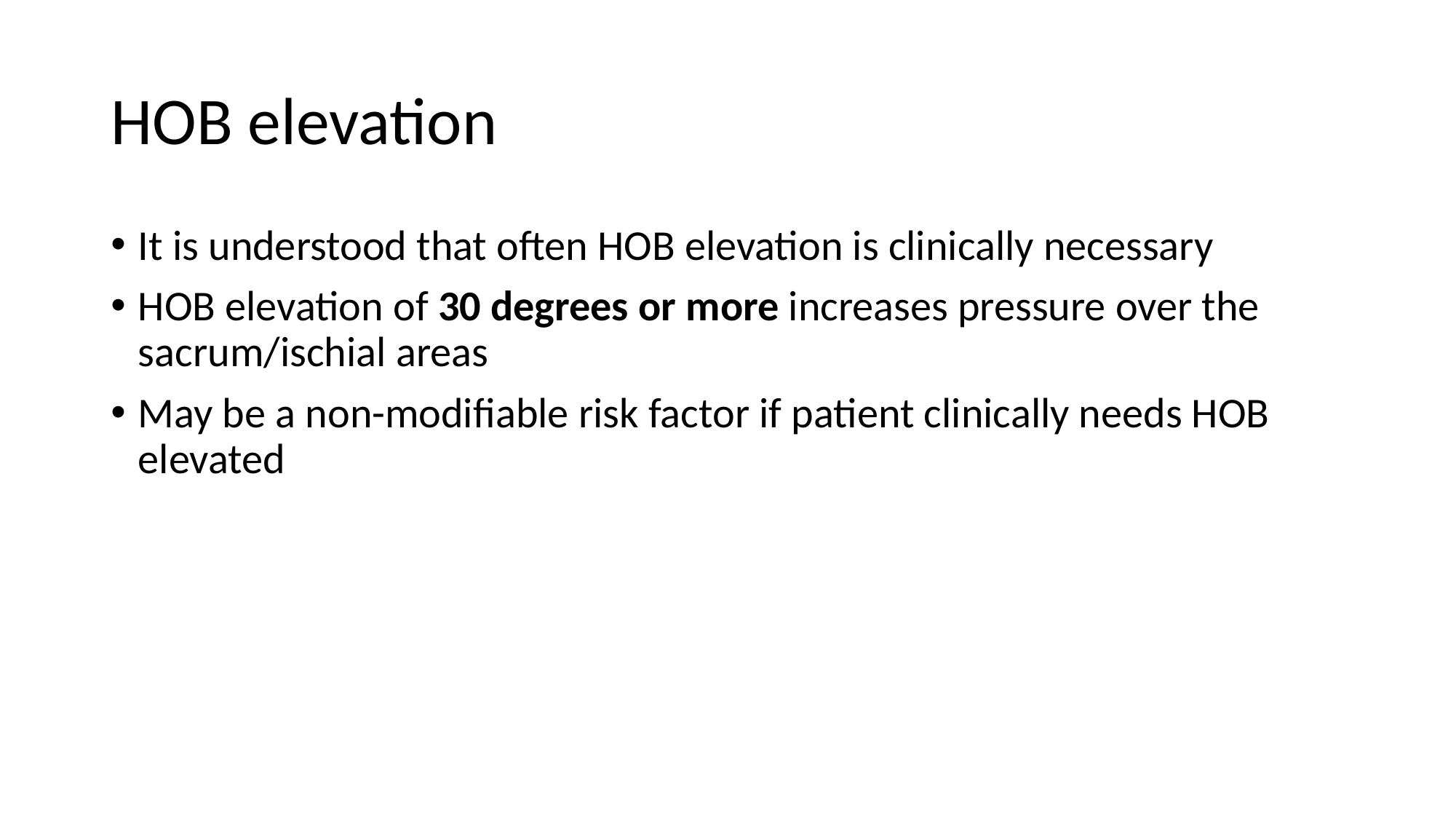

# HOB elevation
It is understood that often HOB elevation is clinically necessary
HOB elevation of 30 degrees or more increases pressure over the sacrum/ischial areas
May be a non-modifiable risk factor if patient clinically needs HOB elevated